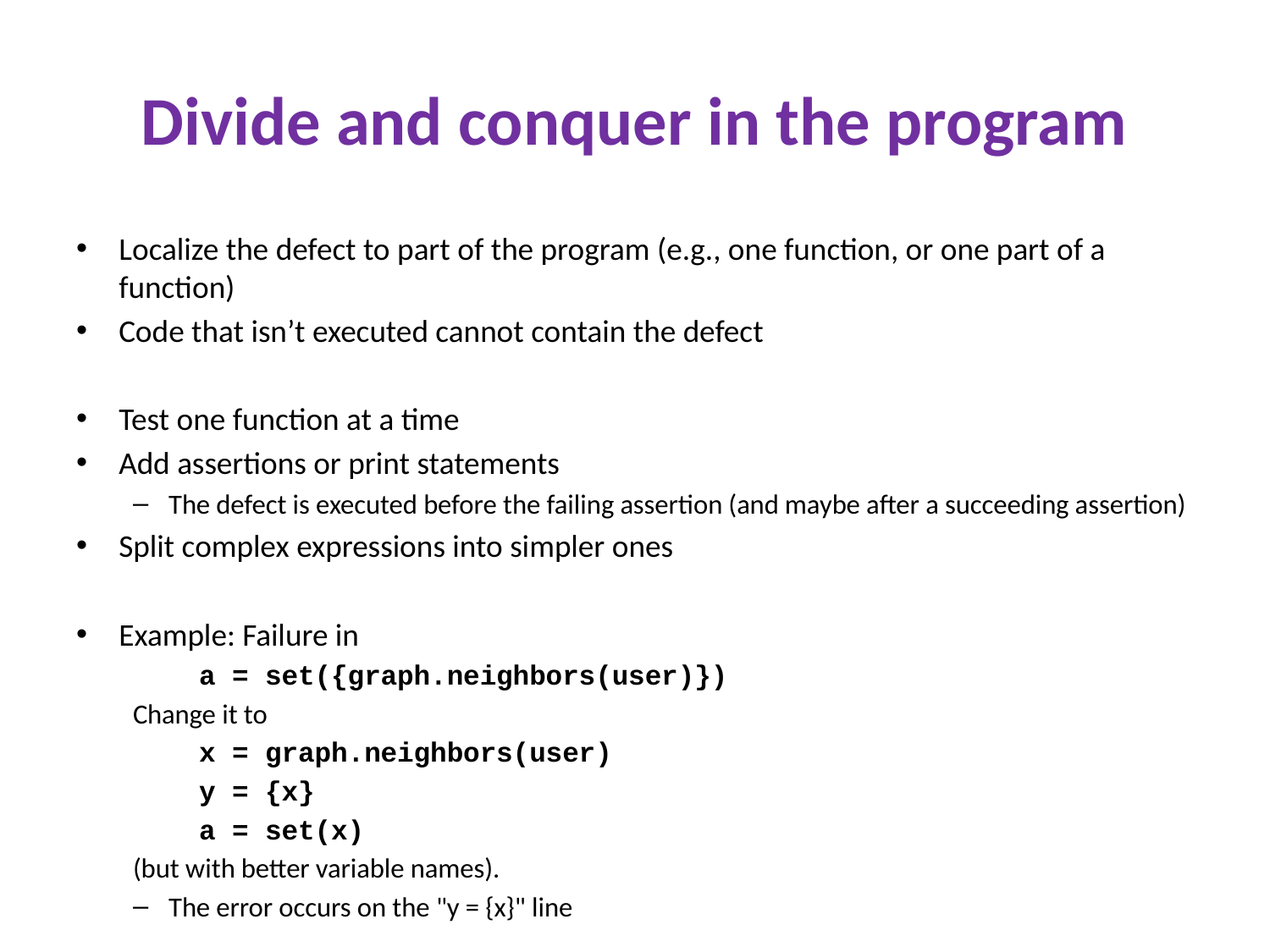

# Divide and conquer in the program
Localize the defect to part of the program (e.g., one function, or one part of a function)
Code that isn’t executed cannot contain the defect

Test one function at a time
Add assertions or print statements
The defect is executed before the failing assertion (and maybe after a succeeding assertion)
Split complex expressions into simpler ones

Example: Failure in
    a = set({graph.neighbors(user)})
Change it to
    x = graph.neighbors(user)
    y = {x}
    a = set(x)
(but with better variable names).
The error occurs on the "y = {x}" line